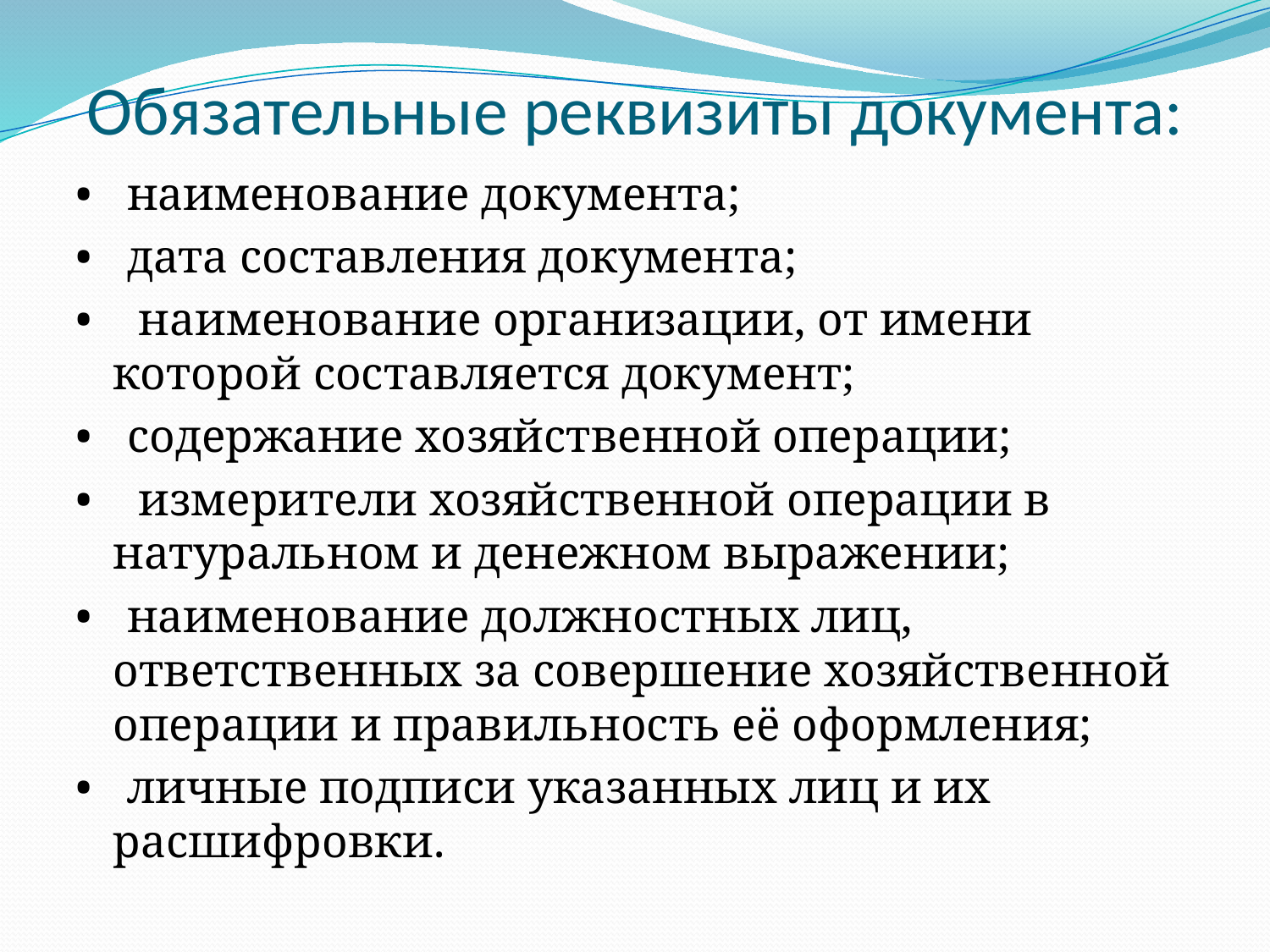

# Обязательные реквизиты документа:
•   наименование документа;
•   дата составления документа;
•    наименование организации, от имени которой составляется документ;
•   содержание хозяйственной операции;
•    измерители хозяйственной операции в натуральном и денежном выражении;
•   наименование должностных лиц, ответственных за совершение хозяйственной операции и правильность её оформления;
•   личные подписи указанных лиц и их расшифровки.